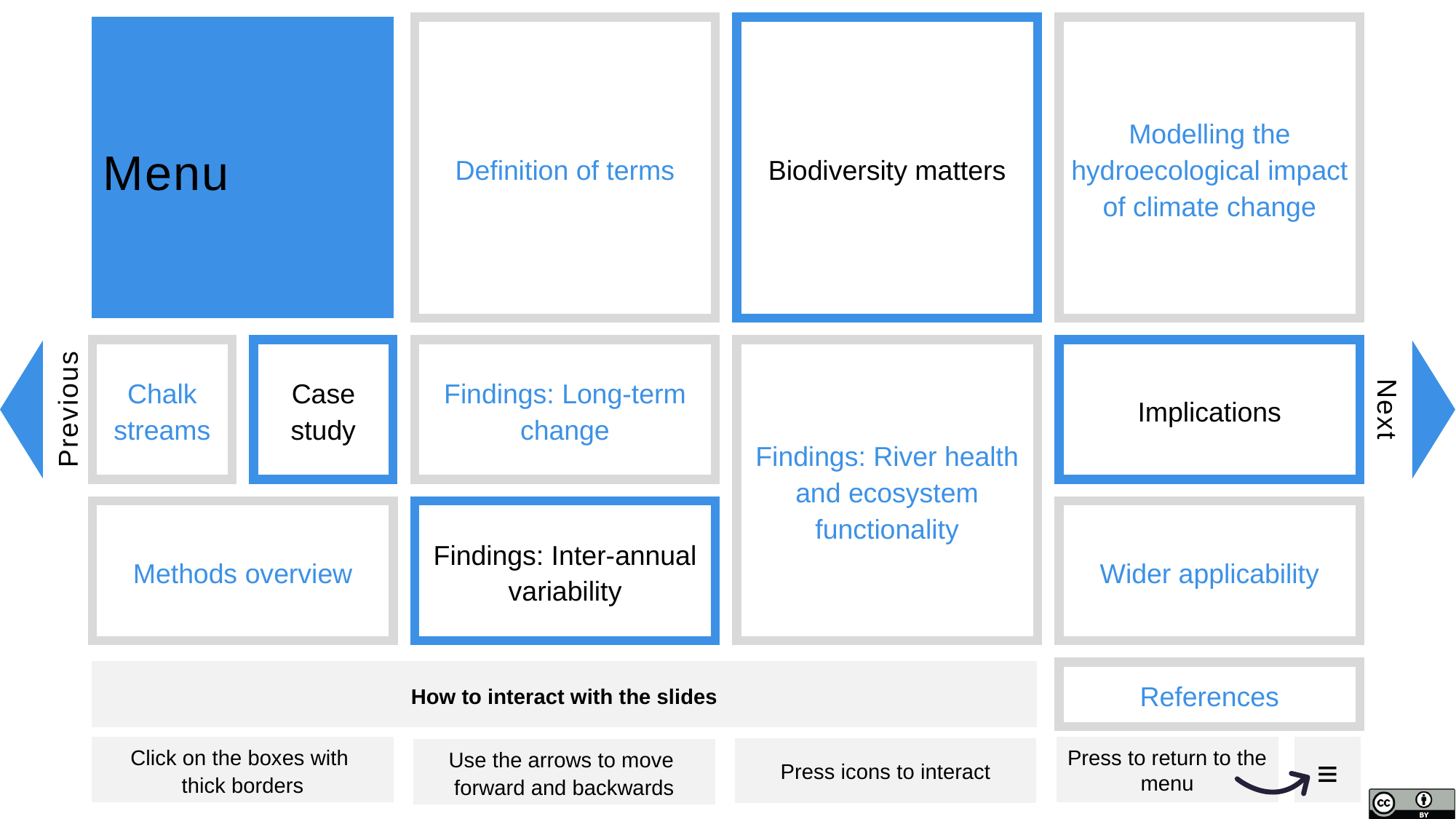

# Menu
Definition of terms
Biodiversity matters
Modelling the hydroecological impact of climate change
Chalk streams
Case
study
Findings: Long-term change
Findings: River health and ecosystem functionality
Implications

Previous
Next
Findings: Inter-annual variability
Methods overview
Wider applicability
How to interact with the slides
References
Press to return to the menu
≡
Click on the boxes with
thick borders
Press icons to interact
Use the arrows to move
forward and backwards